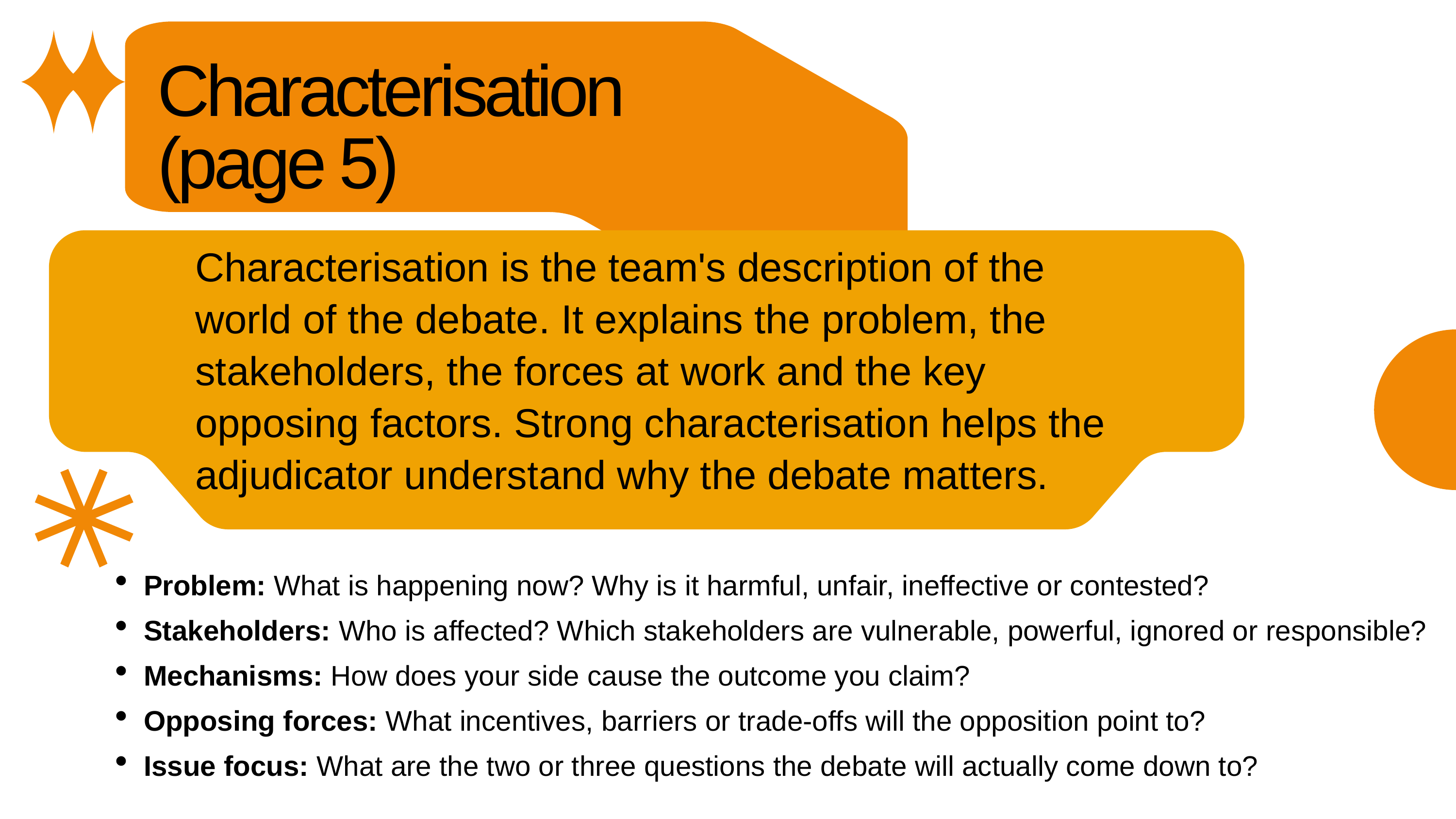

Characterisation (page 5)

Characterisation is the team's description of the world of the debate. It explains the problem, the stakeholders, the forces at work and the key opposing factors. Strong characterisation helps the adjudicator understand why the debate matters.

Problem: What is happening now? Why is it harmful, unfair, ineffective or contested?
Stakeholders: Who is affected? Which stakeholders are vulnerable, powerful, ignored or responsible?
Mechanisms: How does your side cause the outcome you claim?
Opposing forces: What incentives, barriers or trade-offs will the opposition point to?
Issue focus: What are the two or three questions the debate will actually come down to?